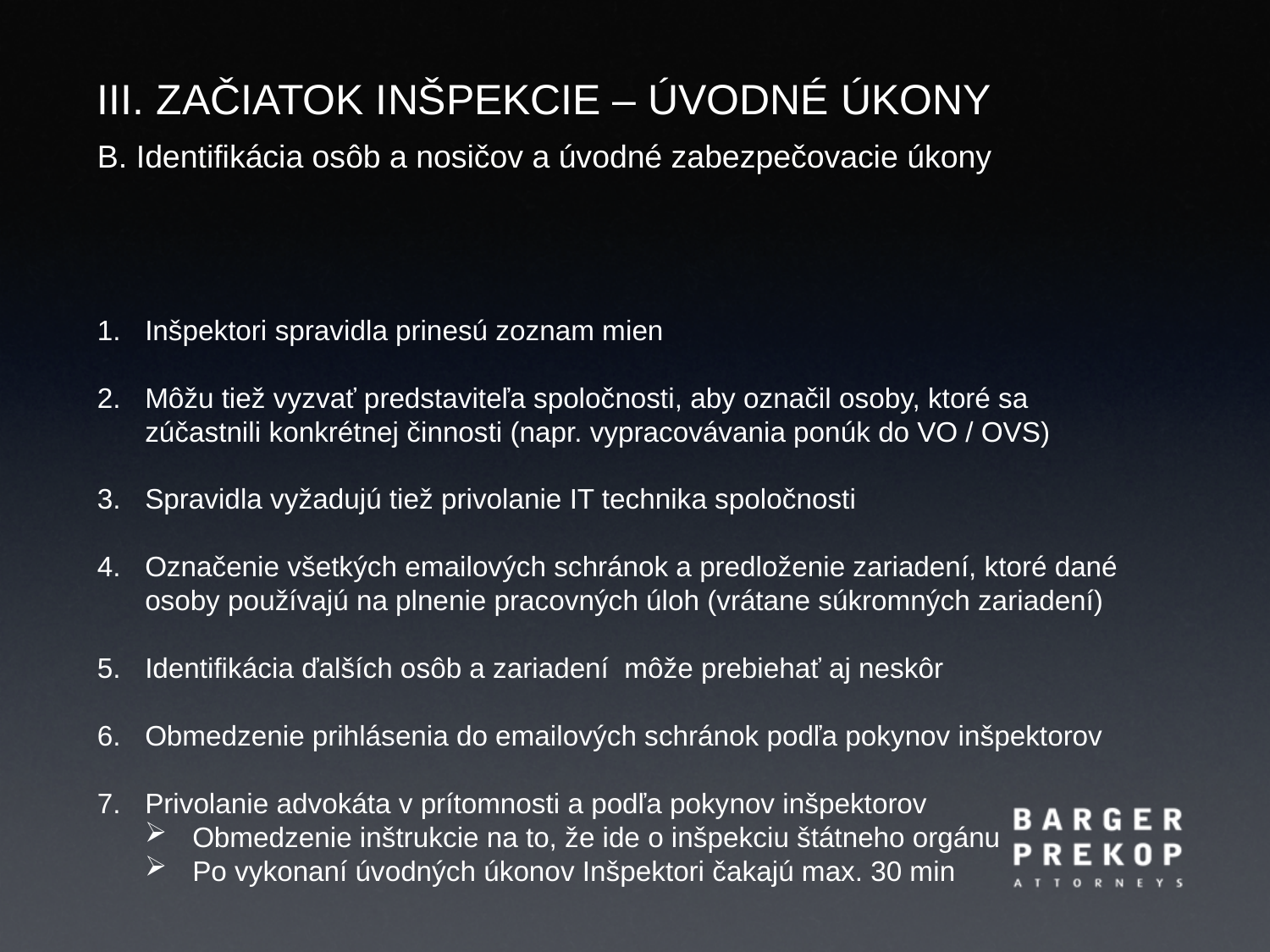

III. Začiatok inšpekcie – úvodné úkony
B. Identifikácia osôb a nosičov a úvodné zabezpečovacie úkony
Inšpektori spravidla prinesú zoznam mien

Môžu tiež vyzvať predstaviteľa spoločnosti, aby označil osoby, ktoré sa zúčastnili konkrétnej činnosti (napr. vypracovávania ponúk do VO / OVS)

Spravidla vyžadujú tiež privolanie IT technika spoločnosti

Označenie všetkých emailových schránok a predloženie zariadení, ktoré dané osoby používajú na plnenie pracovných úloh (vrátane súkromných zariadení)

Identifikácia ďalších osôb a zariadení  môže prebiehať aj neskôr

Obmedzenie prihlásenia do emailových schránok podľa pokynov inšpektorov

Privolanie advokáta v prítomnosti a podľa pokynov inšpektorov
Obmedzenie inštrukcie na to, že ide o inšpekciu štátneho orgánu
Po vykonaní úvodných úkonov Inšpektori čakajú max. 30 min